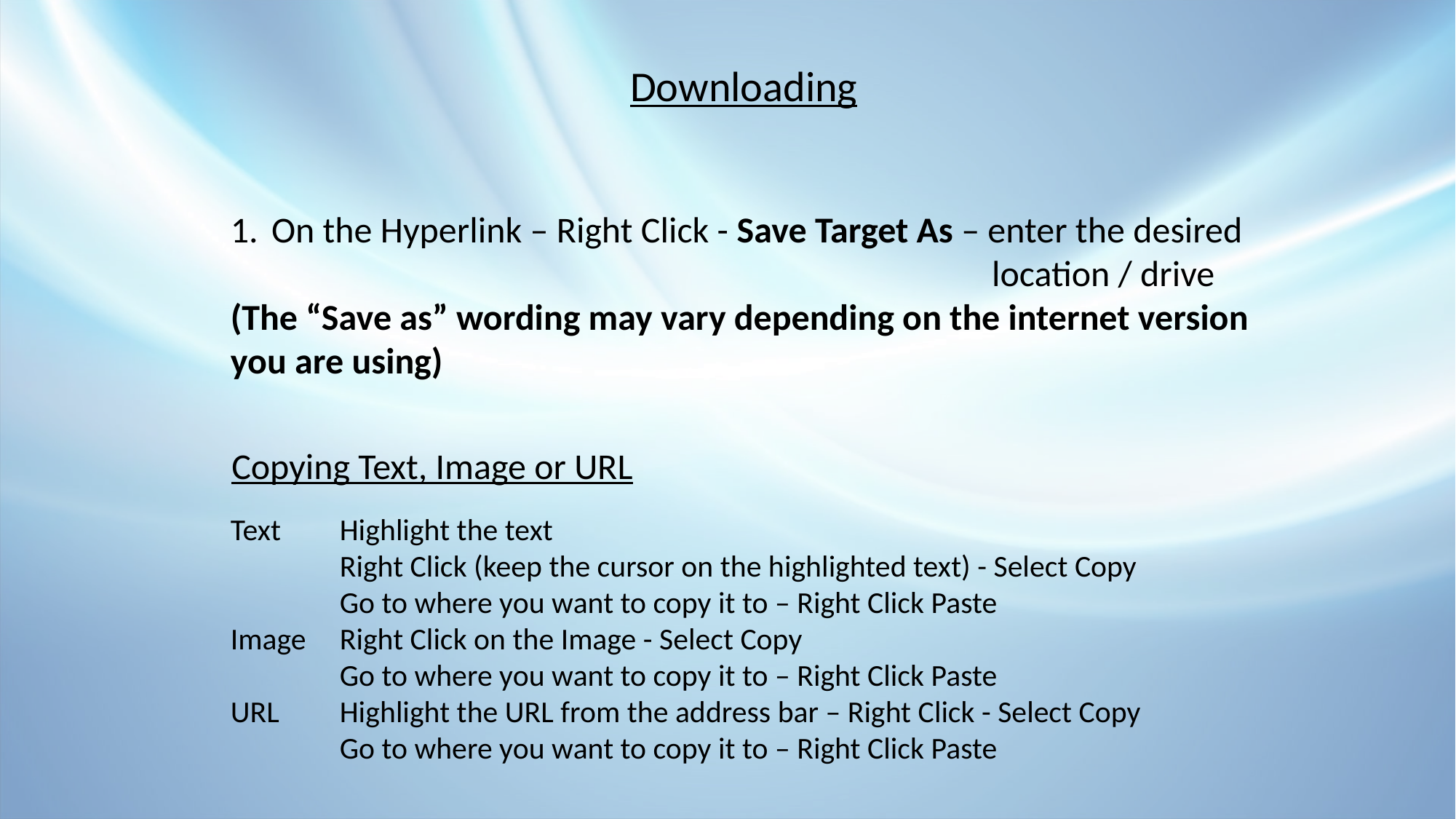

Downloading
On the Hyperlink – Right Click - Save Target As – enter the desired
                                                                                             location / drive
(The “Save as” wording may vary depending on the internet version
you are using)
Copying Text, Image or URL
Text 	Highlight the text
           	Right Click (keep the cursor on the highlighted text) - Select Copy
            	Go to where you want to copy it to – Right Click Paste
Image 	Right Click on the Image - Select Copy
            	Go to where you want to copy it to – Right Click Paste
URL   	Highlight the URL from the address bar – Right Click - Select Copy
               	Go to where you want to copy it to – Right Click Paste